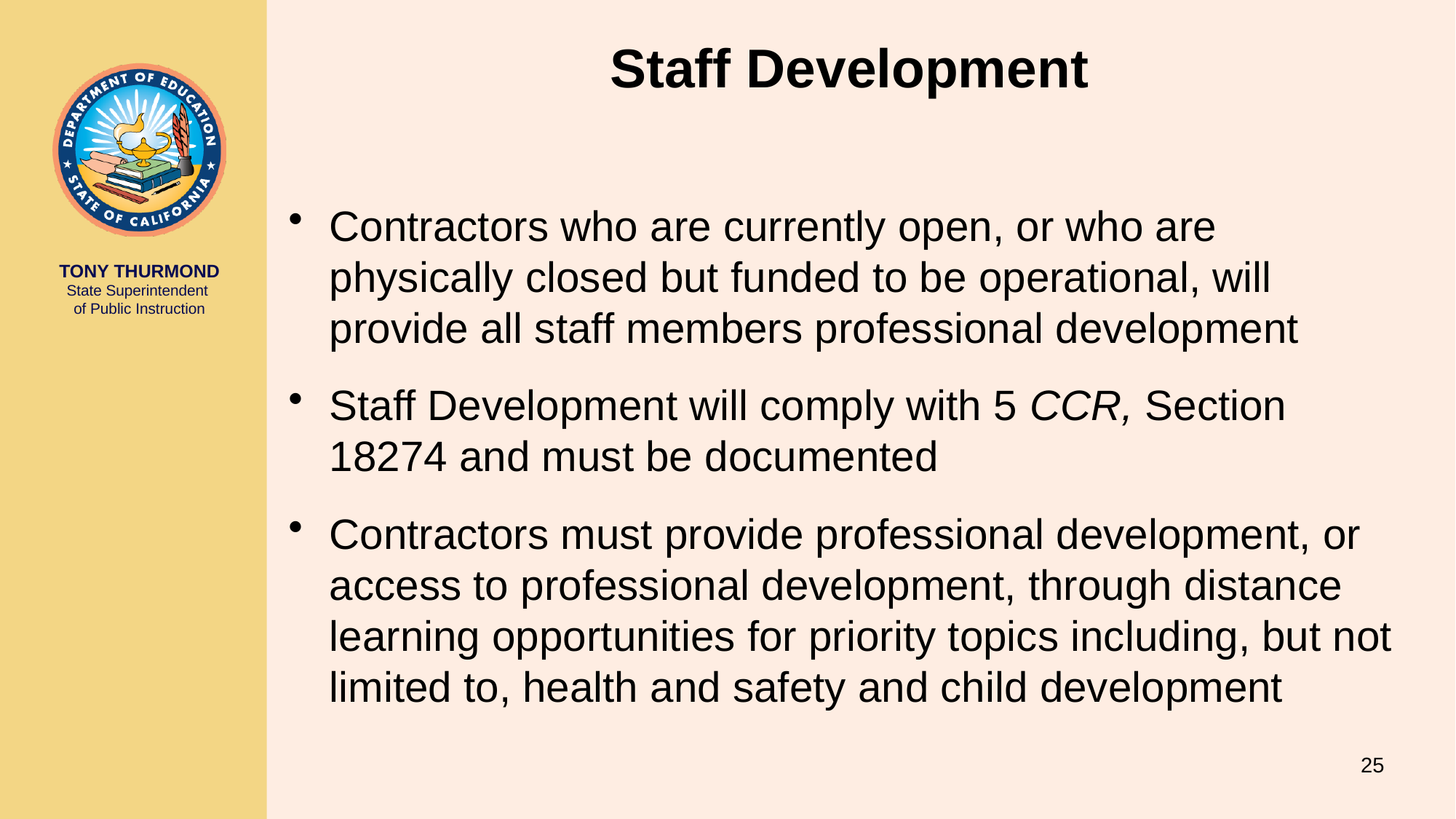

# Staff Development
Contractors who are currently open, or who are physically closed but funded to be operational, will provide all staff members professional development
Staff Development will comply with 5 CCR, Section 18274 and must be documented
Contractors must provide professional development, or access to professional development, through distance learning opportunities for priority topics including, but not limited to, health and safety and child development
25